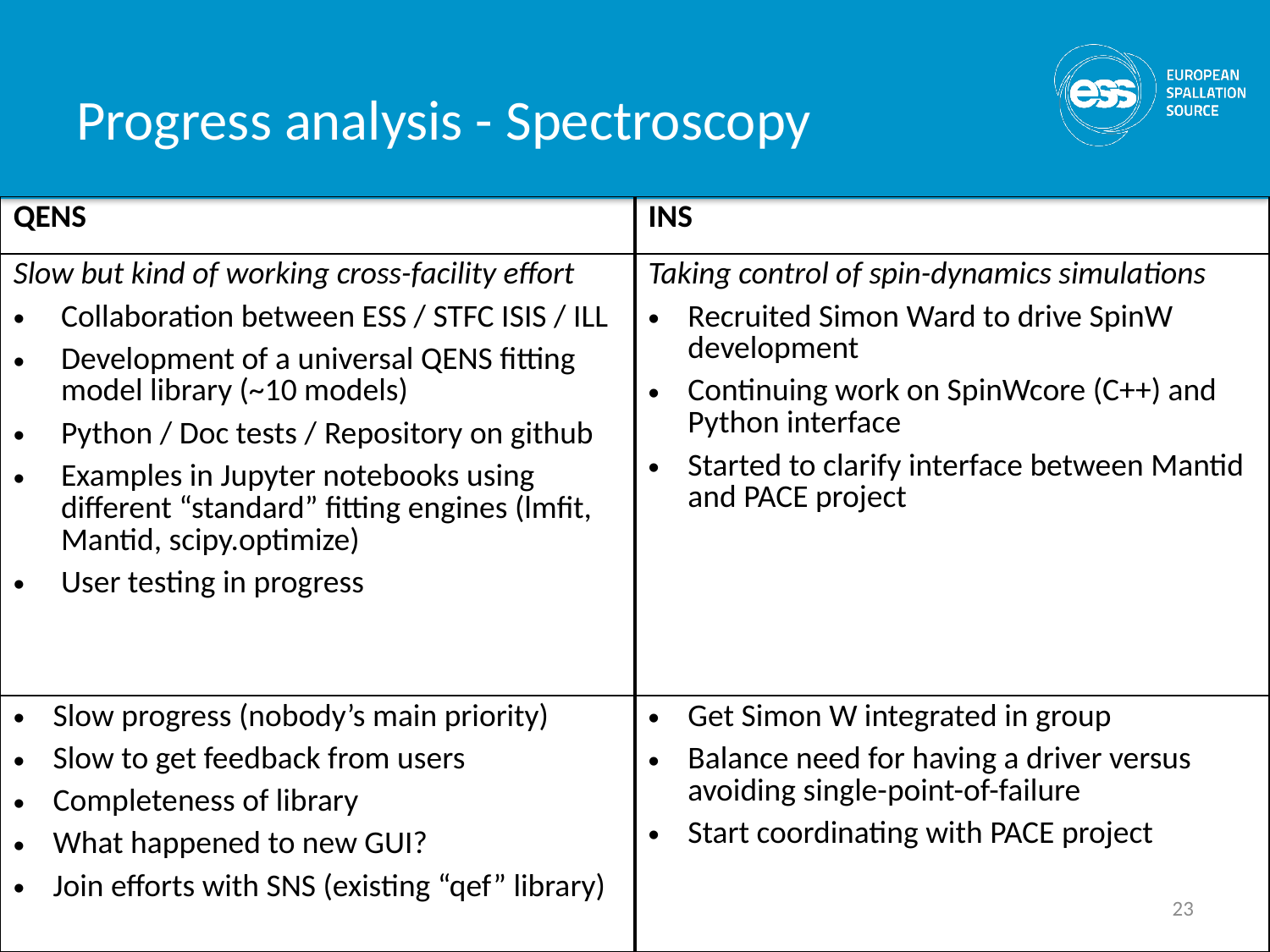

# Progress analysis - Spectroscopy
| QENS | INS |
| --- | --- |
| Slow but kind of working cross-facility effort Collaboration between ESS / STFC ISIS / ILL Development of a universal QENS fitting model library (~10 models) Python / Doc tests / Repository on github Examples in Jupyter notebooks using different “standard” fitting engines (lmfit, Mantid, scipy.optimize) User testing in progress | Taking control of spin-dynamics simulations Recruited Simon Ward to drive SpinW development Continuing work on SpinWcore (C++) and Python interface Started to clarify interface between Mantid and PACE project |
| Slow progress (nobody’s main priority) Slow to get feedback from users Completeness of library What happened to new GUI? Join efforts with SNS (existing “qef” library) | Get Simon W integrated in group Balance need for having a driver versus avoiding single-point-of-failure Start coordinating with PACE project |
23